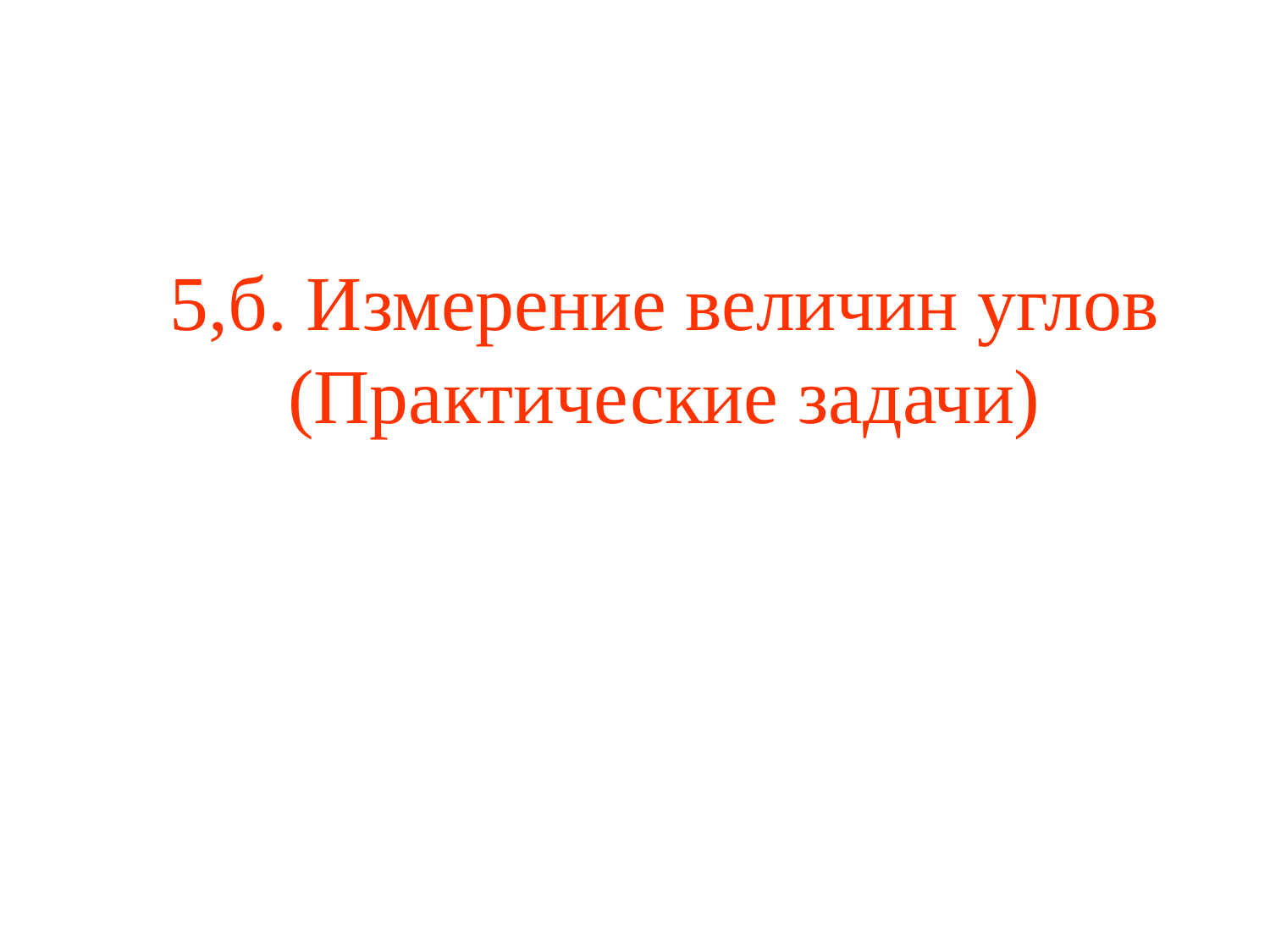

# 5,б. Измерение величин углов (Практические задачи)